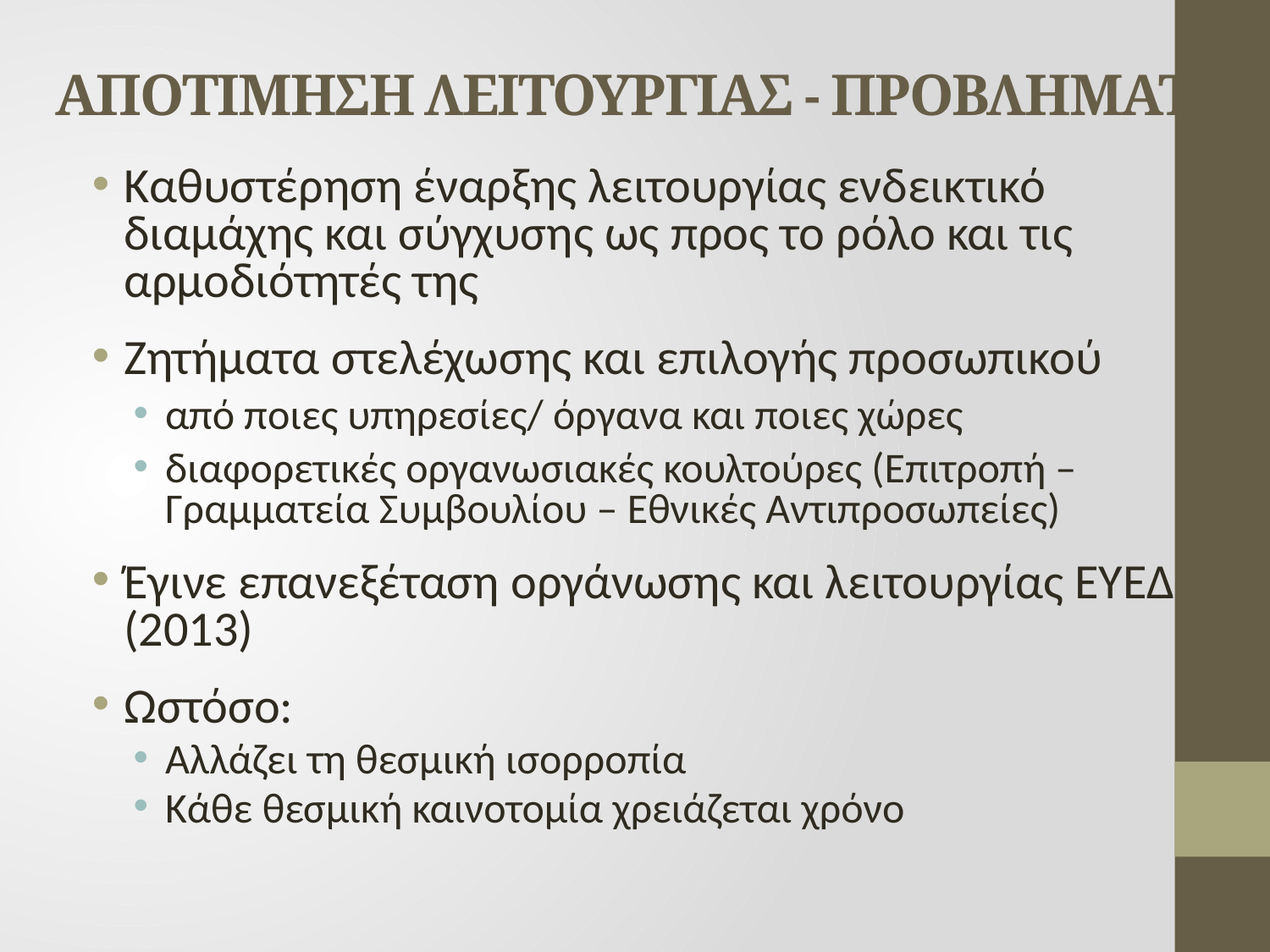

# ΑΠΟΤΙΜΗΣΗ ΛΕΙΤΟΥΡΓΙΑΣ - ΠΡΟΒΛΗΜΑΤΑ
Καθυστέρηση έναρξης λειτουργίας ενδεικτικό διαμάχης και σύγχυσης ως προς το ρόλο και τις αρμοδιότητές της
Ζητήματα στελέχωσης και επιλογής προσωπικού
από ποιες υπηρεσίες/ όργανα και ποιες χώρες
διαφορετικές οργανωσιακές κουλτούρες (Επιτροπή – Γραμματεία Συμβουλίου – Εθνικές Αντιπροσωπείες)
Έγινε επανεξέταση οργάνωσης και λειτουργίας ΕΥΕΔ (2013)
Ωστόσο:
Αλλάζει τη θεσμική ισορροπία
Κάθε θεσμική καινοτομία χρειάζεται χρόνο